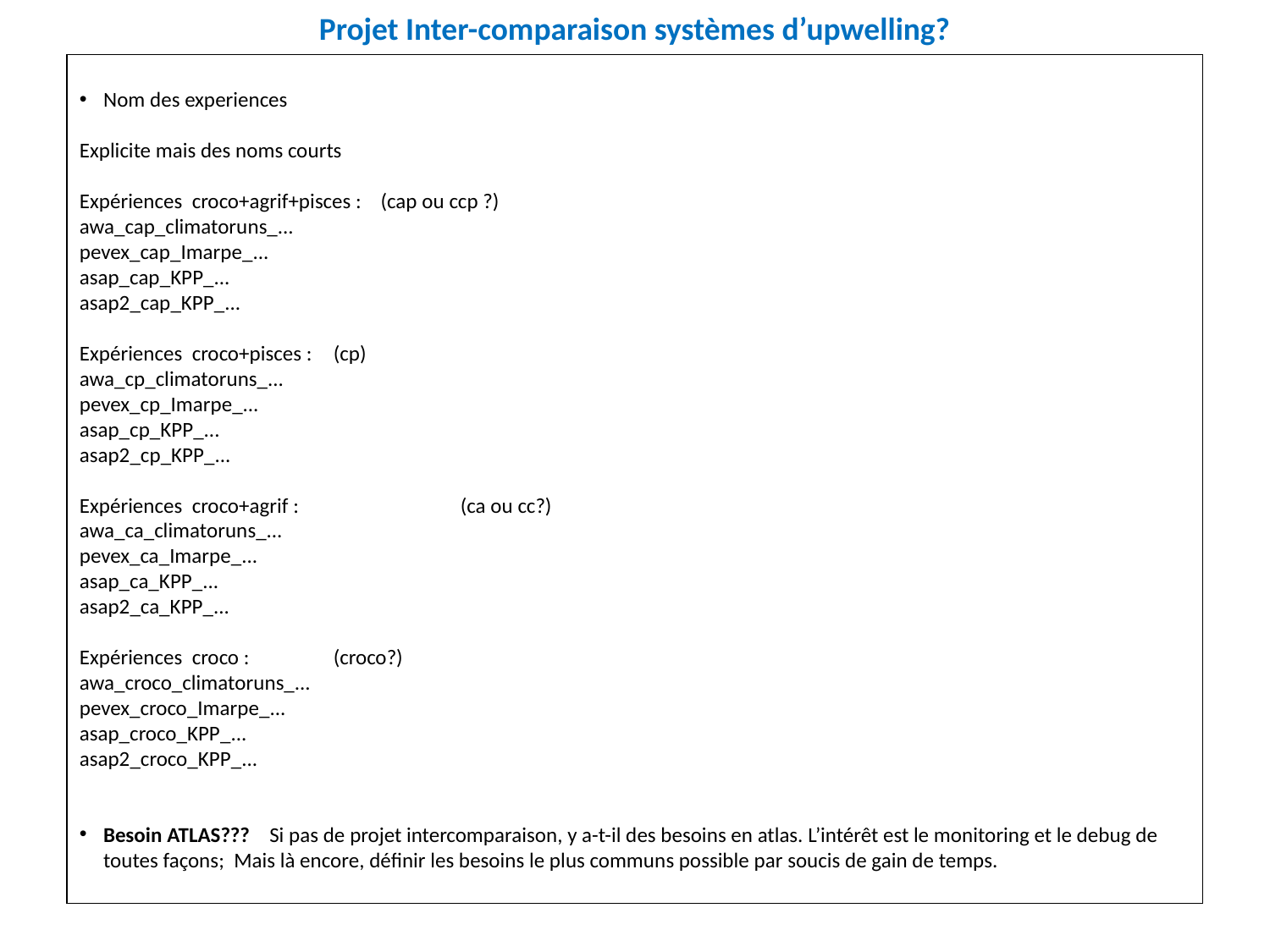

# Projet Inter-comparaison systèmes d’upwelling?

Nom des experiences

Explicite mais des noms courts

Expériences  croco+agrif+pisces :    (cap ou ccp ?)
awa_cap_climatoruns_...
pevex_cap_Imarpe_...
asap_cap_KPP_...
asap2_cap_KPP_...

Expériences  croco+pisces : 	(cp)
awa_cp_climatoruns_...
pevex_cp_Imarpe_...
asap_cp_KPP_...
asap2_cp_KPP_...

Expériences  croco+agrif : 		(ca ou cc?)
awa_ca_climatoruns_...
pevex_ca_Imarpe_...
asap_ca_KPP_...
asap2_ca_KPP_...

Expériences  croco : 	(croco?)
awa_croco_climatoruns_...
pevex_croco_Imarpe_...
asap_croco_KPP_...
asap2_croco_KPP_...

Besoin ATLAS???    Si pas de projet intercomparaison, y a-t-il des besoins en atlas. L’intérêt est le monitoring et le debug de toutes façons;  Mais là encore, définir les besoins le plus communs possible par soucis de gain de temps.